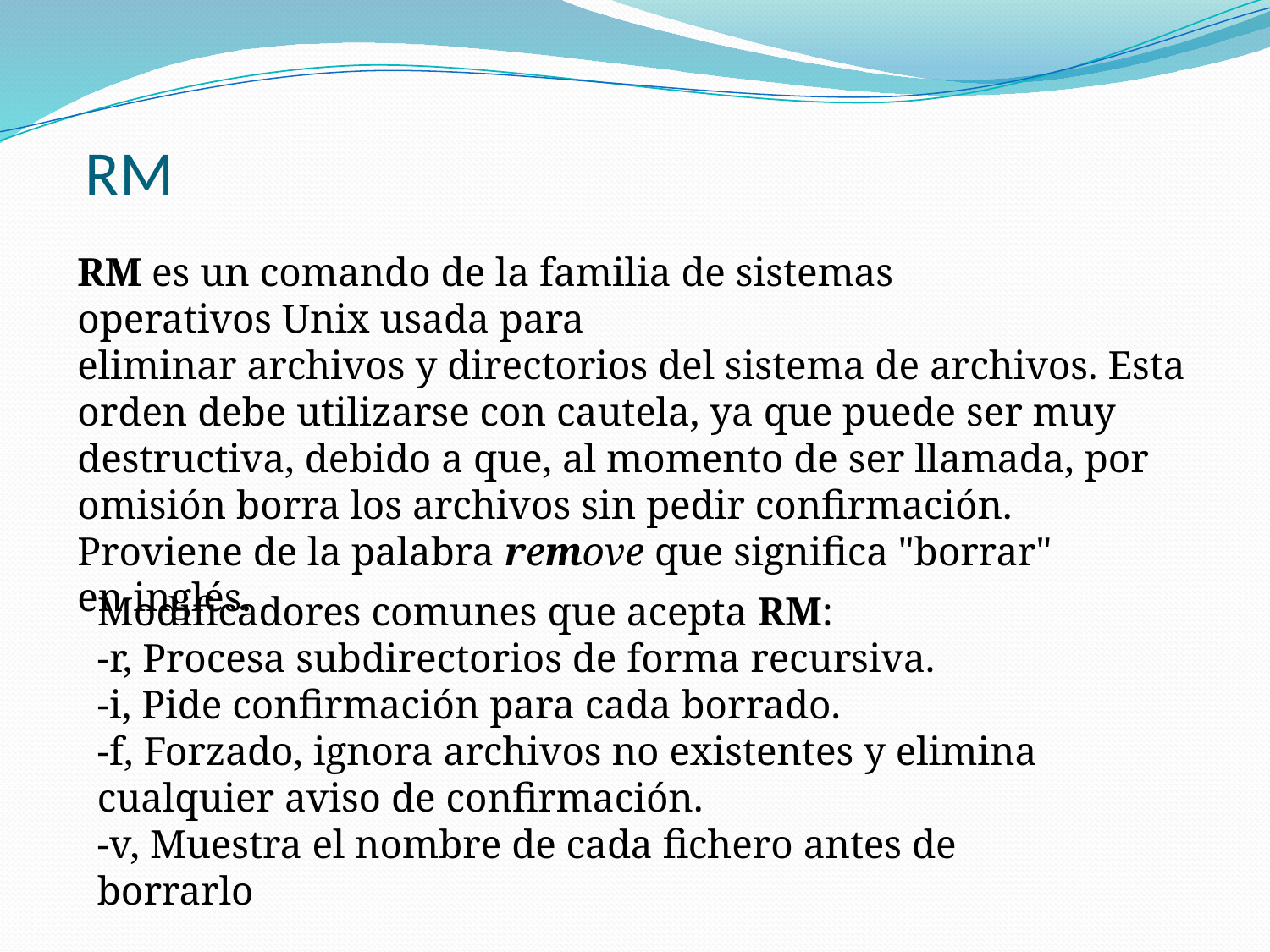

# RM
RM es un comando de la familia de sistemas operativos Unix usada para eliminar archivos y directorios del sistema de archivos. Esta orden debe utilizarse con cautela, ya que puede ser muy destructiva, debido a que, al momento de ser llamada, por omisión borra los archivos sin pedir confirmación.
Proviene de la palabra remove que significa "borrar" en inglés.
Modificadores comunes que acepta RM:
-r, Procesa subdirectorios de forma recursiva.
-i, Pide confirmación para cada borrado.
-f, Forzado, ignora archivos no existentes y elimina cualquier aviso de confirmación.
-v, Muestra el nombre de cada fichero antes de borrarlo